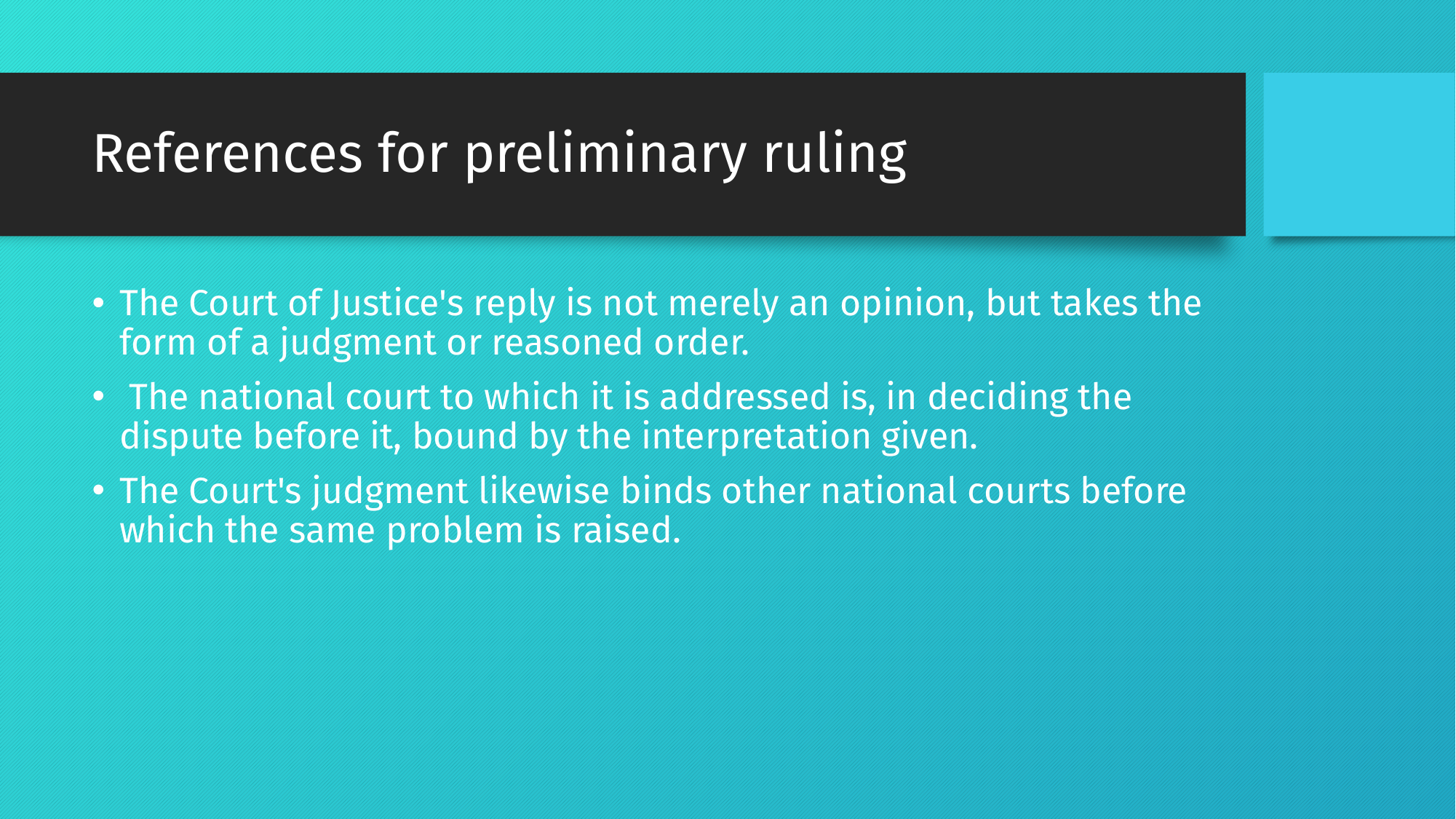

# References for preliminary ruling
The Court of Justice's reply is not merely an opinion, but takes the form of a judgment or reasoned order.
 The national court to which it is addressed is, in deciding the dispute before it, bound by the interpretation given.
The Court's judgment likewise binds other national courts before which the same problem is raised.